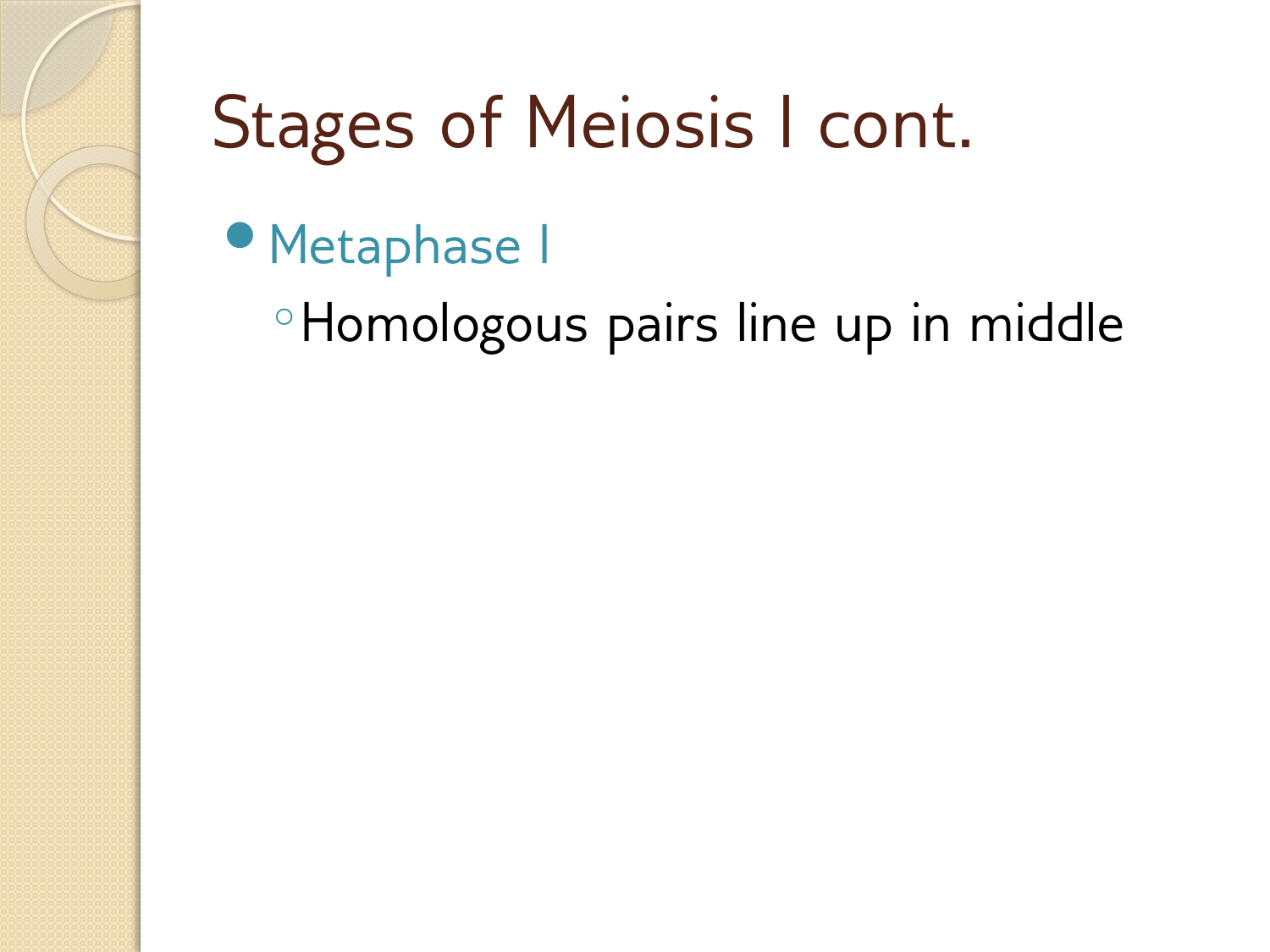

# Stages of Meiosis I cont.
Metaphase I
Homologous pairs line up in middle